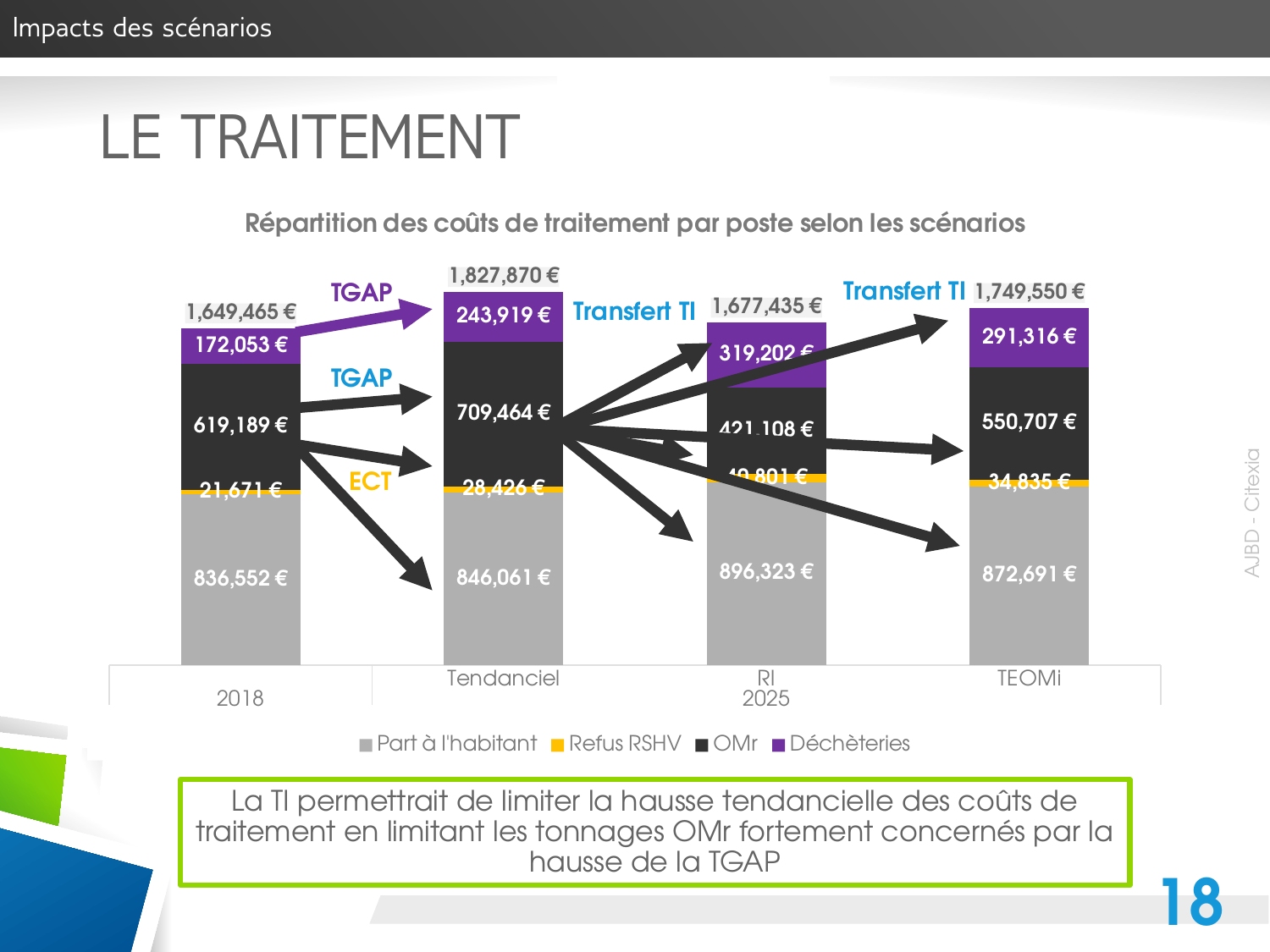

Impacts des scénarios

# Le traitement

### Chart: Répartition des coûts de traitement par poste selon les scénarios

| Category | Part à l'habitant | Refus RSHV | OMr | Déchèteries | TOTAL |
|---|---|---|---|---|---|
|  | 836552.1523192078 | 21671.1 | 619188.5 | 172053.24768079212 | 1649465.0 |
|  | 846060.686782691 | 28426.30023996728 | 709464.4391044442 | 243918.6885374165 | 1827870.114664519 |
|  | 896323.2098919682 | 40801.33304237778 | 421108.36515565566 | 319201.8435199752 | 1677434.7516099769 |
|  | 872691.4669765173 | 34835.35133088891 | 550706.6006382573 | 291316.1016638889 | 1749549.5206095525 |
TGAP
TGAP
ECT
La TI permettrait de limiter la hausse tendancielle des coûts de traitement en limitant les tonnages OMr fortement concernés par la hausse de la TGAP